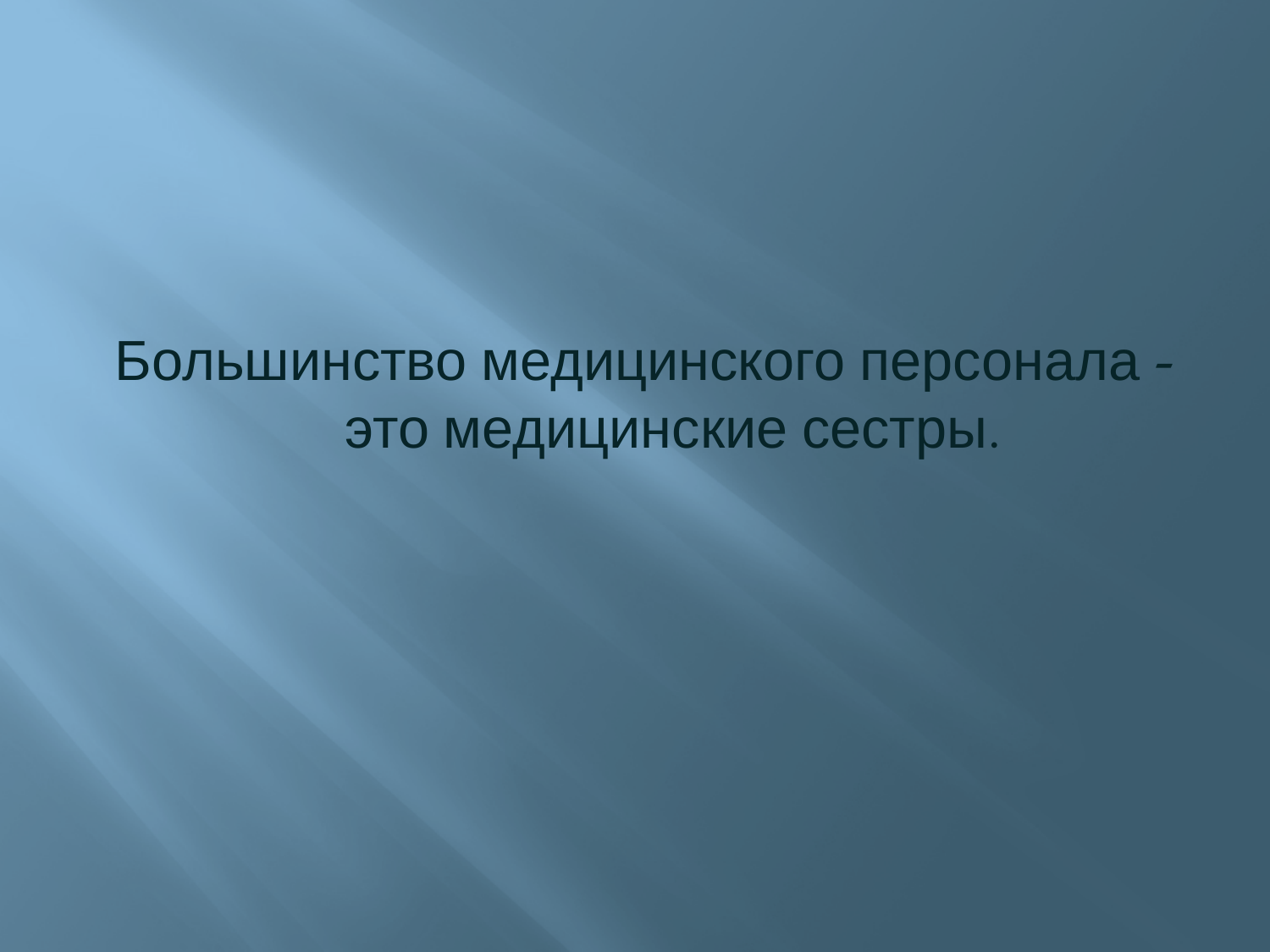

#

Большинство медицинского персонала - это медицинские сестры.